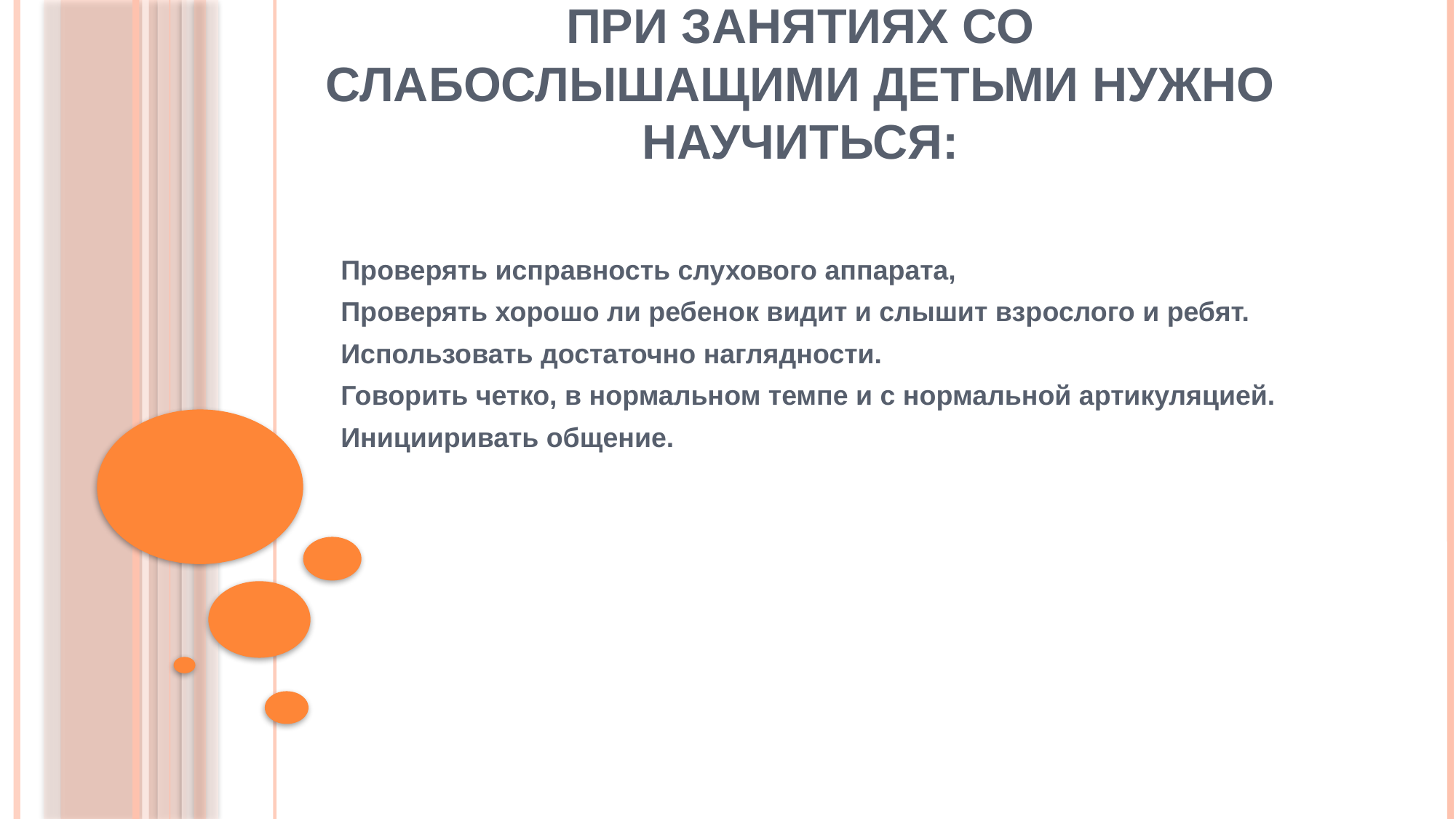

# При занятиях со слабослышащими детьми нужно научиться:
Проверять исправность слухового аппарата,
Проверять хорошо ли ребенок видит и слышит взрослого и ребят.
Использовать достаточно наглядности.
Говорить четко, в нормальном темпе и с нормальной артикуляцией.
Иницииривать общение.